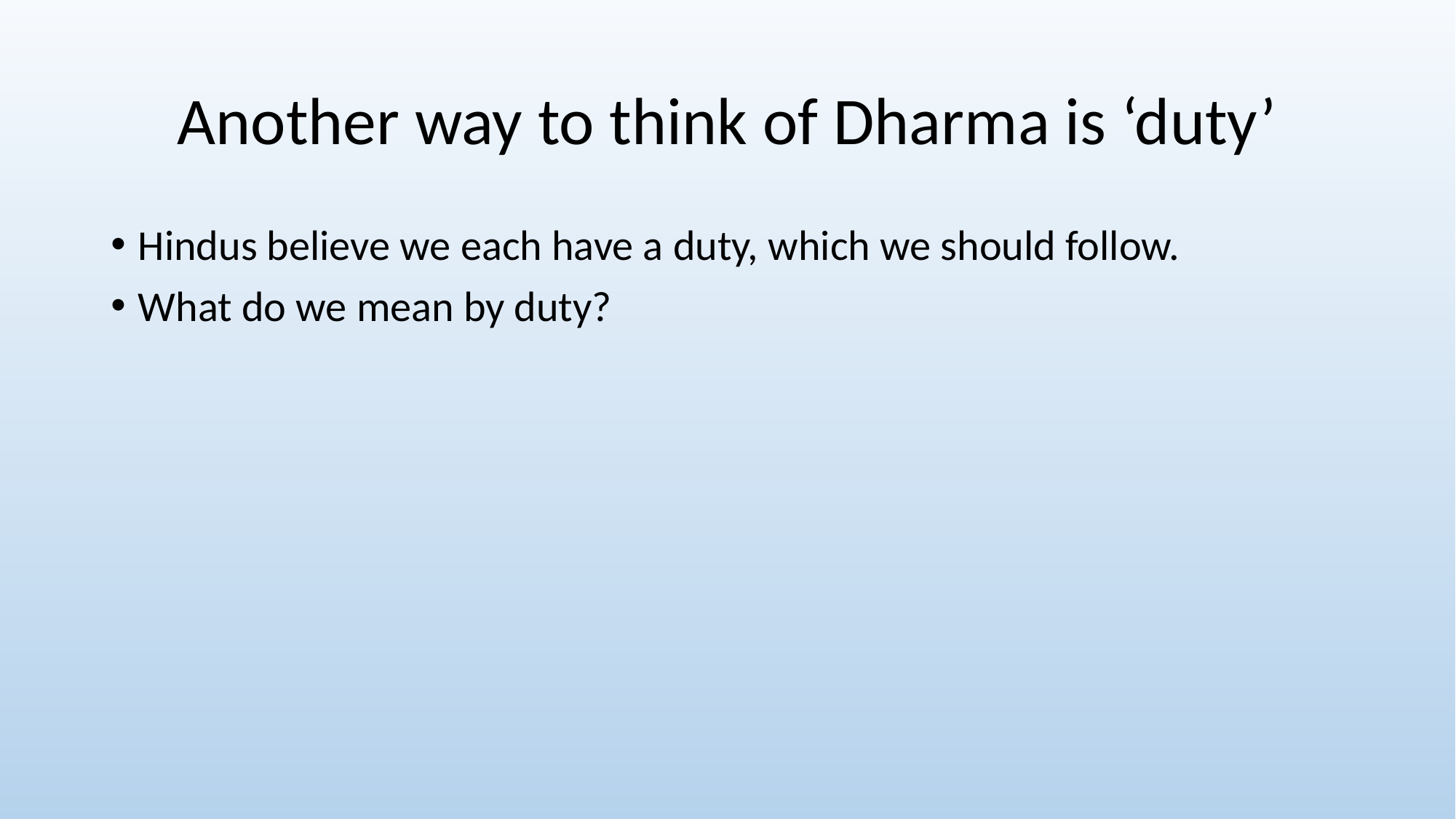

# Another way to think of Dharma is ‘duty’
Hindus believe we each have a duty, which we should follow.
What do we mean by duty?